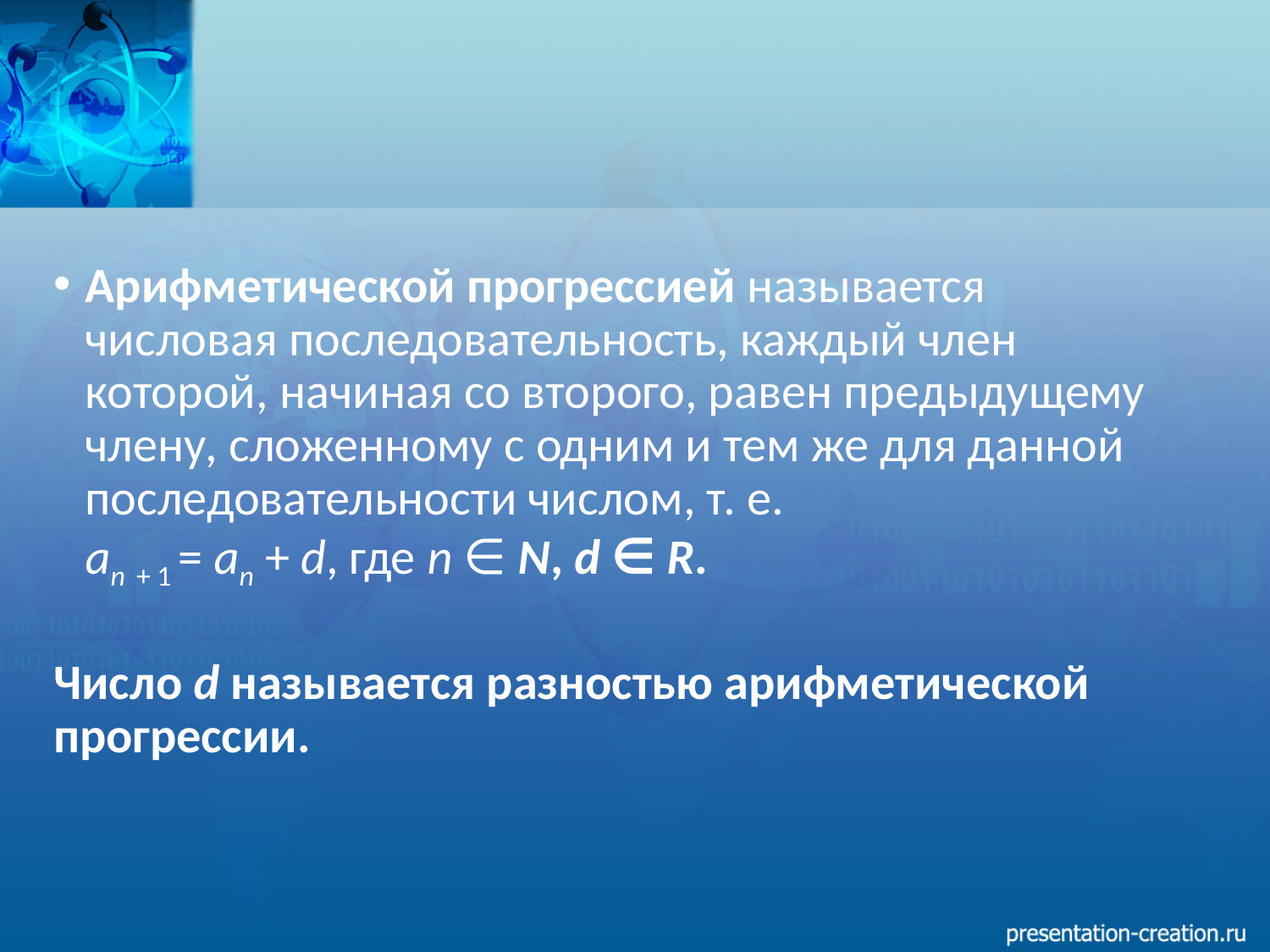

Арифметической прогрессией называется
числовая последовательность, каждый член которой, начиная со второго, равен предыдущему члену, сложенному с одним и тем же для данной последовательности числом, т. е.
an + 1 = an + d, где n ∈ N, d ∈ R.
Число d называется разностью арифметической прогрессии.